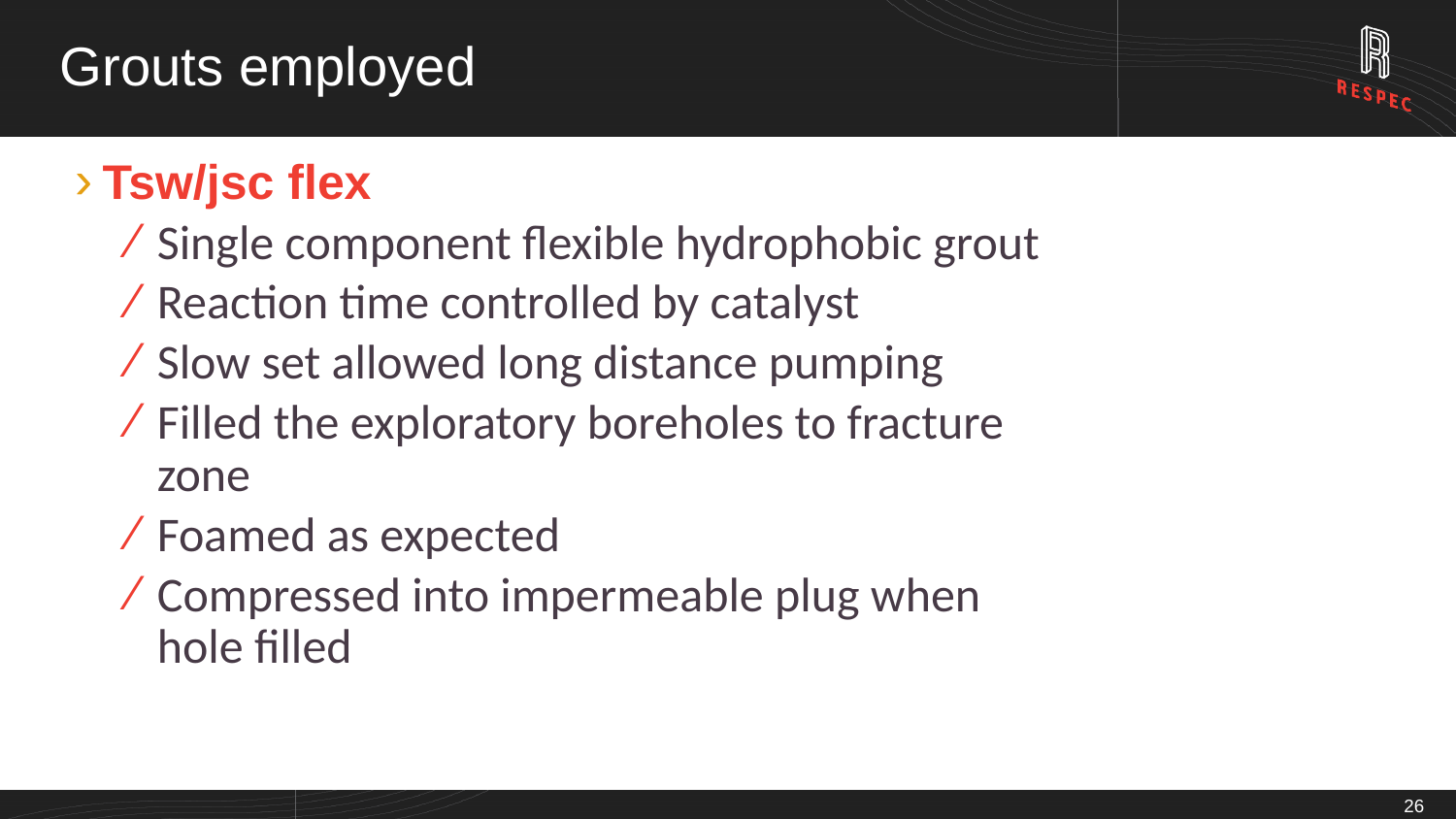

# Grouts employed
Tsw/jsc flex
Single component flexible hydrophobic grout
Reaction time controlled by catalyst
Slow set allowed long distance pumping
Filled the exploratory boreholes to fracture zone
Foamed as expected
Compressed into impermeable plug when hole filled

26